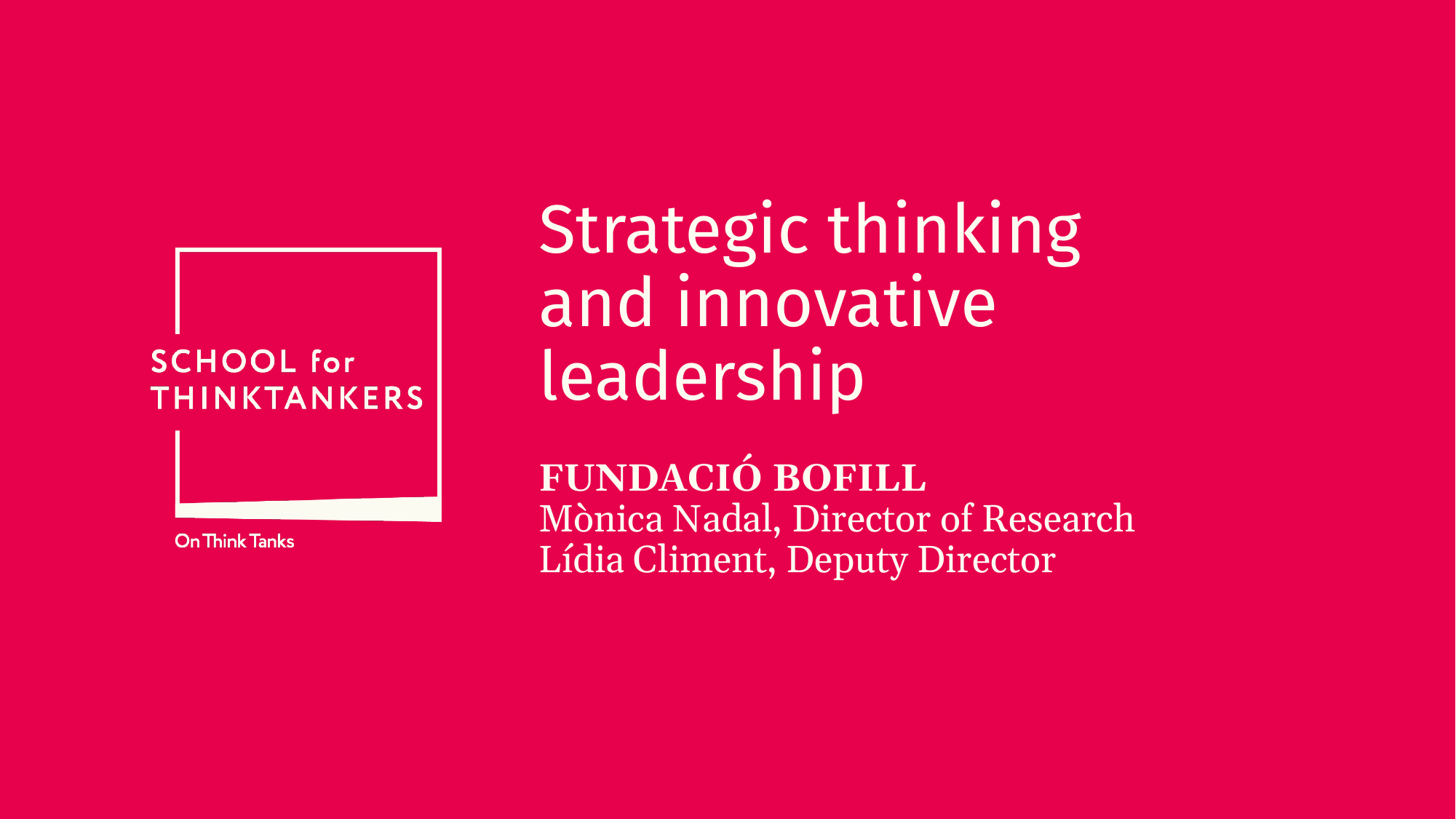

# Strategic thinking and innovative leadership
FUNDACIÓ BOFILL
Mònica Nadal, Director of Research
Lídia Climent, Deputy Director